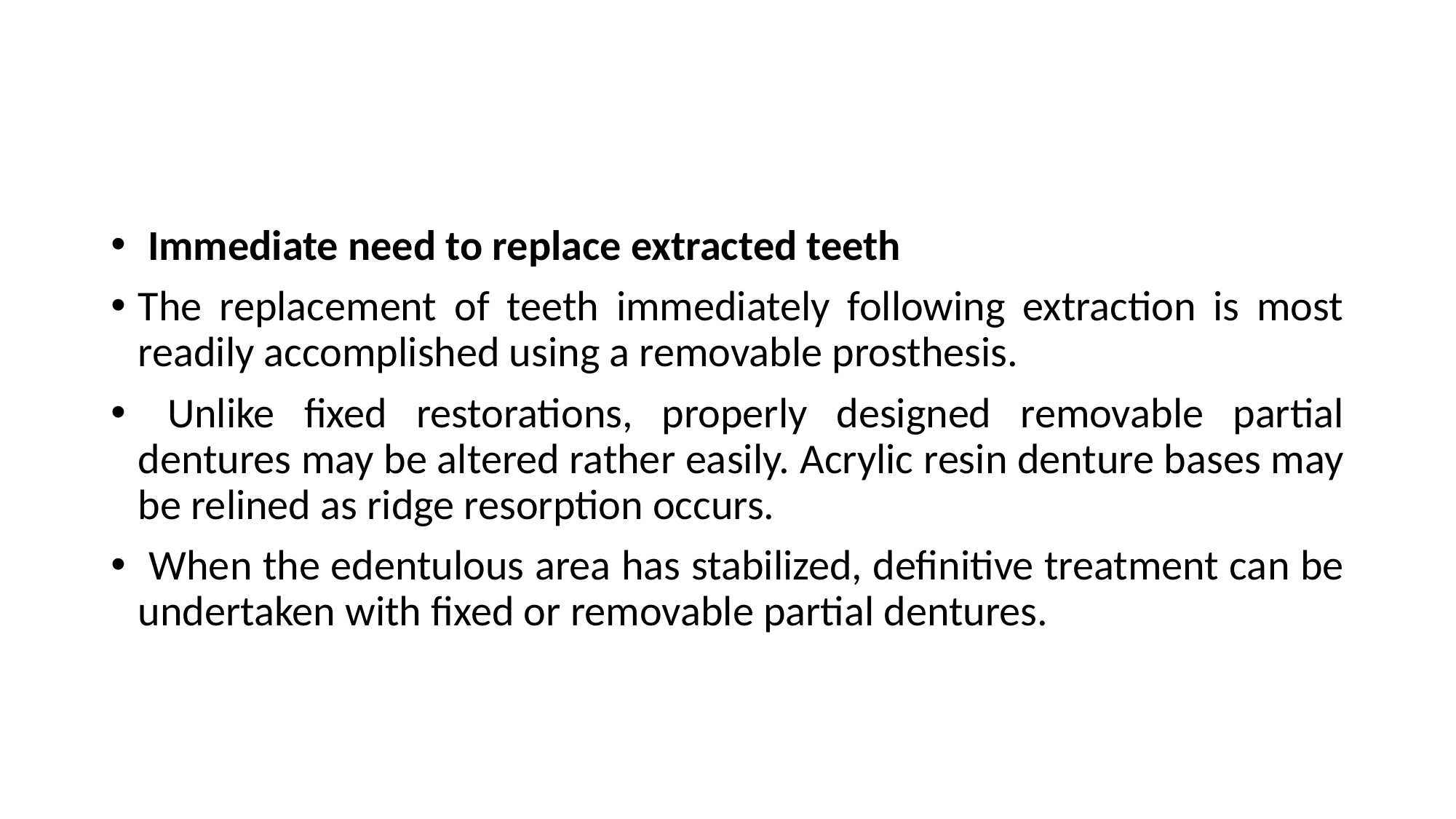

#
 Immediate need to replace extracted teeth
The replacement of teeth immediately following extraction is most readily accomplished using a removable prosthesis.
 Unlike fixed restorations, properly designed removable partial dentures may be altered rather easily. Acrylic resin denture bases may be relined as ridge resorption occurs.
 When the edentulous area has stabilized, definitive treatment can be undertaken with fixed or removable partial dentures.